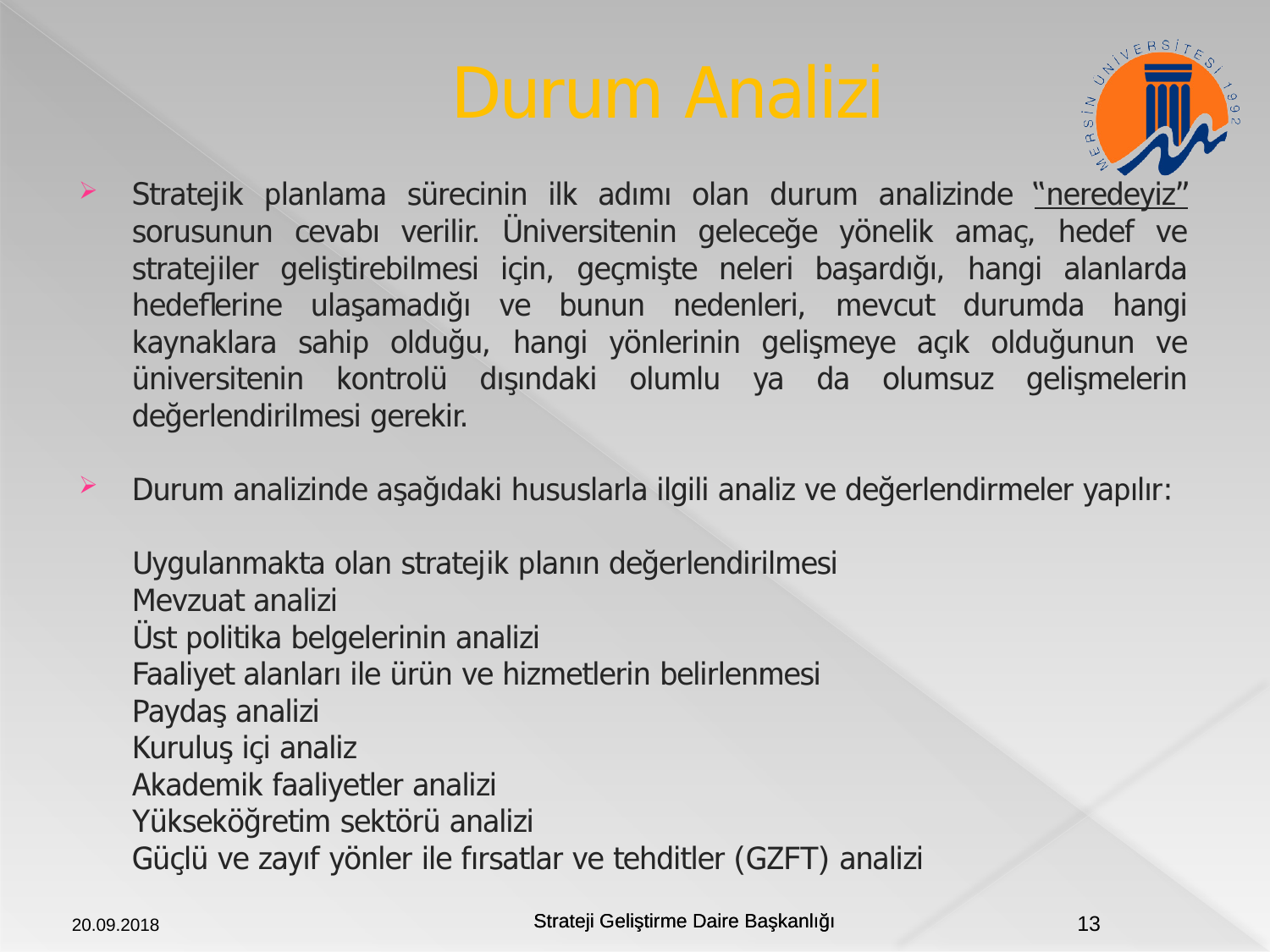

# Durum Analizi
Stratejik planlama sürecinin ilk adımı olan durum analizinde “neredeyiz” sorusunun cevabı verilir. Üniversitenin geleceğe yönelik amaç, hedef ve stratejiler geliştirebilmesi için, geçmişte neleri başardığı, hangi alanlarda hedeflerine ulaşamadığı ve bunun nedenleri, mevcut durumda hangi kaynaklara sahip olduğu, hangi yönlerinin gelişmeye açık olduğunun ve üniversitenin kontrolü dışındaki olumlu ya da olumsuz gelişmelerin değerlendirilmesi gerekir.

Durum analizinde aşağıdaki hususlarla ilgili analiz ve değerlendirmeler yapılır:

		Uygulanmakta olan stratejik planın değerlendirilmesi
		Mevzuat analizi
		Üst politika belgelerinin analizi
		Faaliyet alanları ile ürün ve hizmetlerin belirlenmesi
		Paydaş analizi
		Kuruluş içi analiz
		Akademik faaliyetler analizi
		Yükseköğretim sektörü analizi
		Güçlü ve zayıf yönler ile fırsatlar ve tehditler (GZFT) analizi

20.09.2018
13